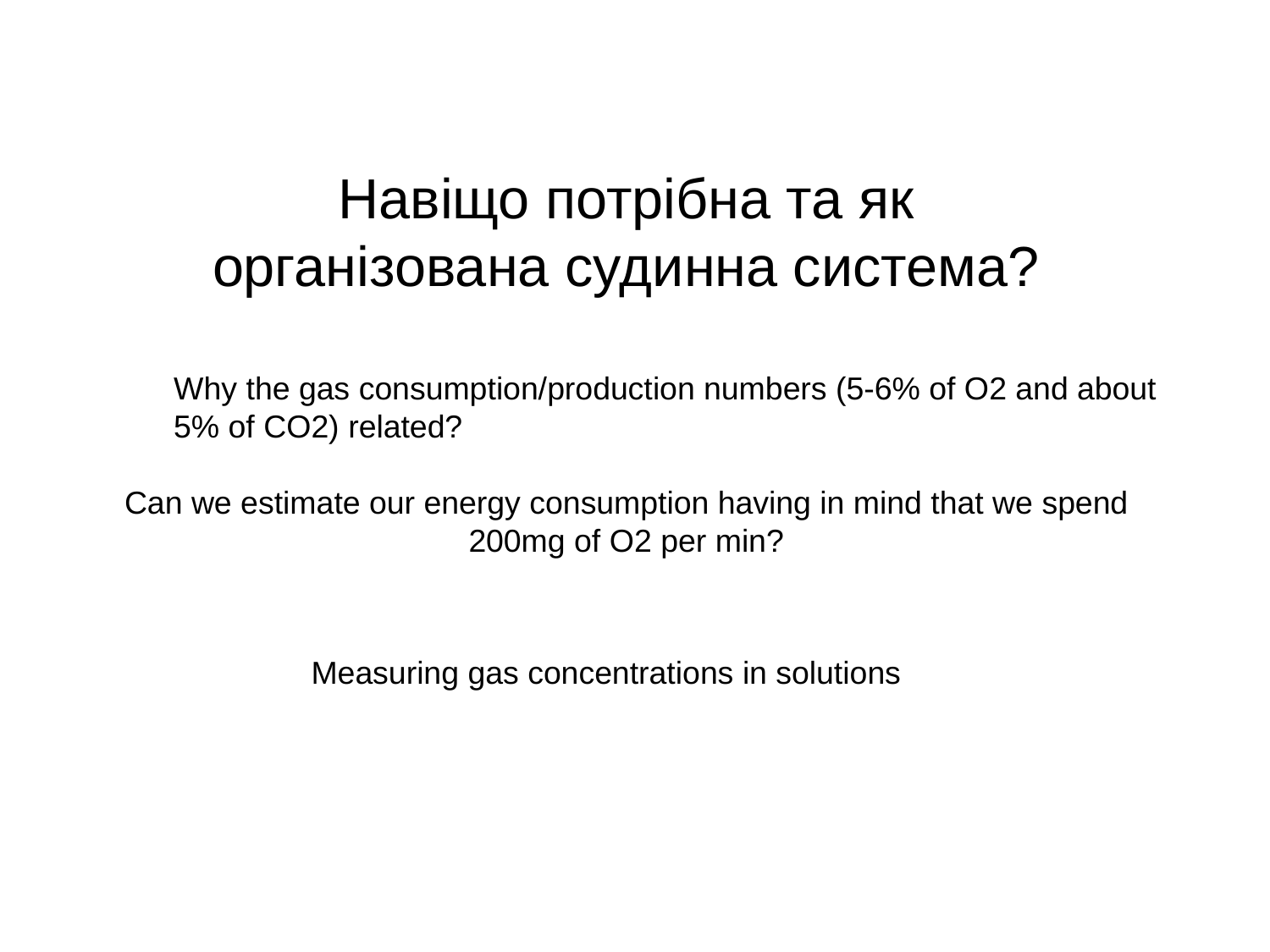

Навіщо потрібна та як організована судинна система?
Why the gas consumption/production numbers (5-6% of O2 and about 5% of CO2) related?
Can we estimate our energy consumption having in mind that we spend 200mg of O2 per min?
Measuring gas concentrations in solutions